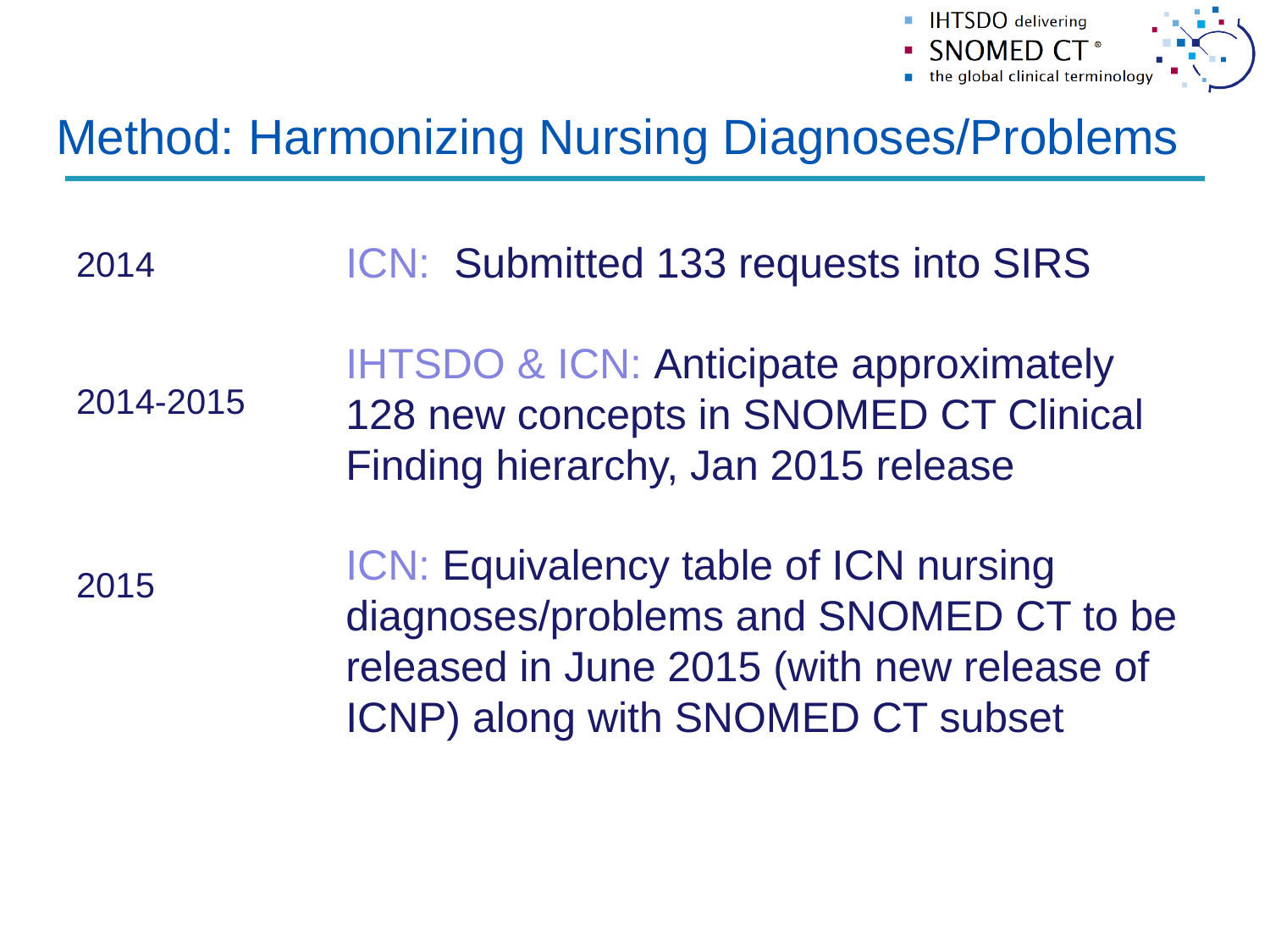

# Method: Harmonizing Nursing Diagnoses/Problems
ICN:  Submitted 133 requests into SIRS

IHTSDO & ICN: Anticipate approximately 128 new concepts in SNOMED CT Clinical Finding hierarchy, Jan 2015 release

ICN: Equivalency table of ICN nursing diagnoses/problems and SNOMED CT to be released in June 2015 (with new release of ICNP) along with SNOMED CT subset

2014

2014-2015

2015